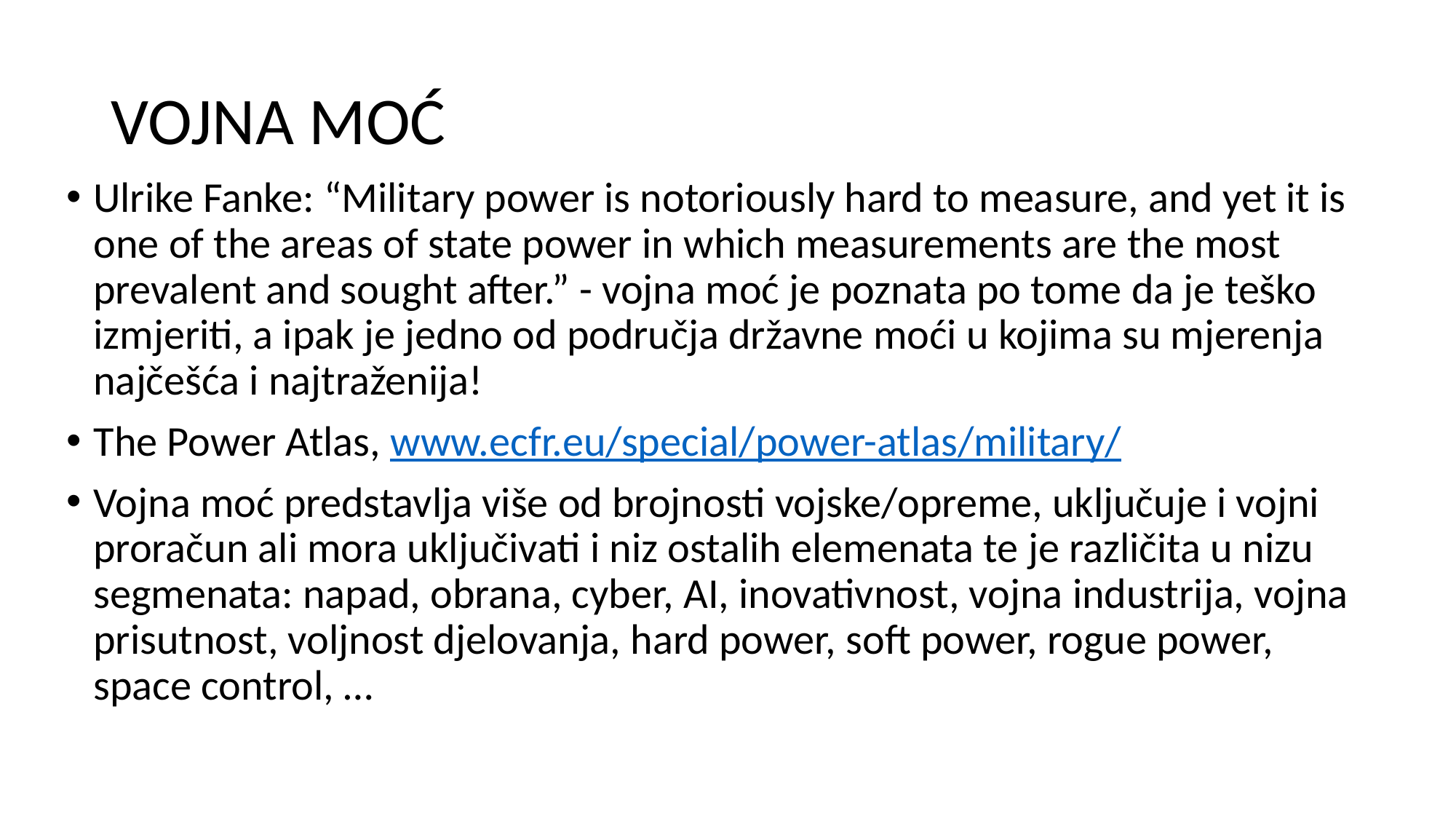

# VOJNA MOĆ
Ulrike Fanke: “Military power is notoriously hard to measure, and yet it is one of the areas of state power in which measurements are the most prevalent and sought after.” - vojna moć je poznata po tome da je teško izmjeriti, a ipak je jedno od područja državne moći u kojima su mjerenja najčešća i najtraženija!
The Power Atlas, www.ecfr.eu/special/power-atlas/military/
Vojna moć predstavlja više od brojnosti vojske/opreme, uključuje i vojni proračun ali mora uključivati i niz ostalih elemenata te je različita u nizu segmenata: napad, obrana, cyber, AI, inovativnost, vojna industrija, vojna prisutnost, voljnost djelovanja, hard power, soft power, rogue power, space control, …